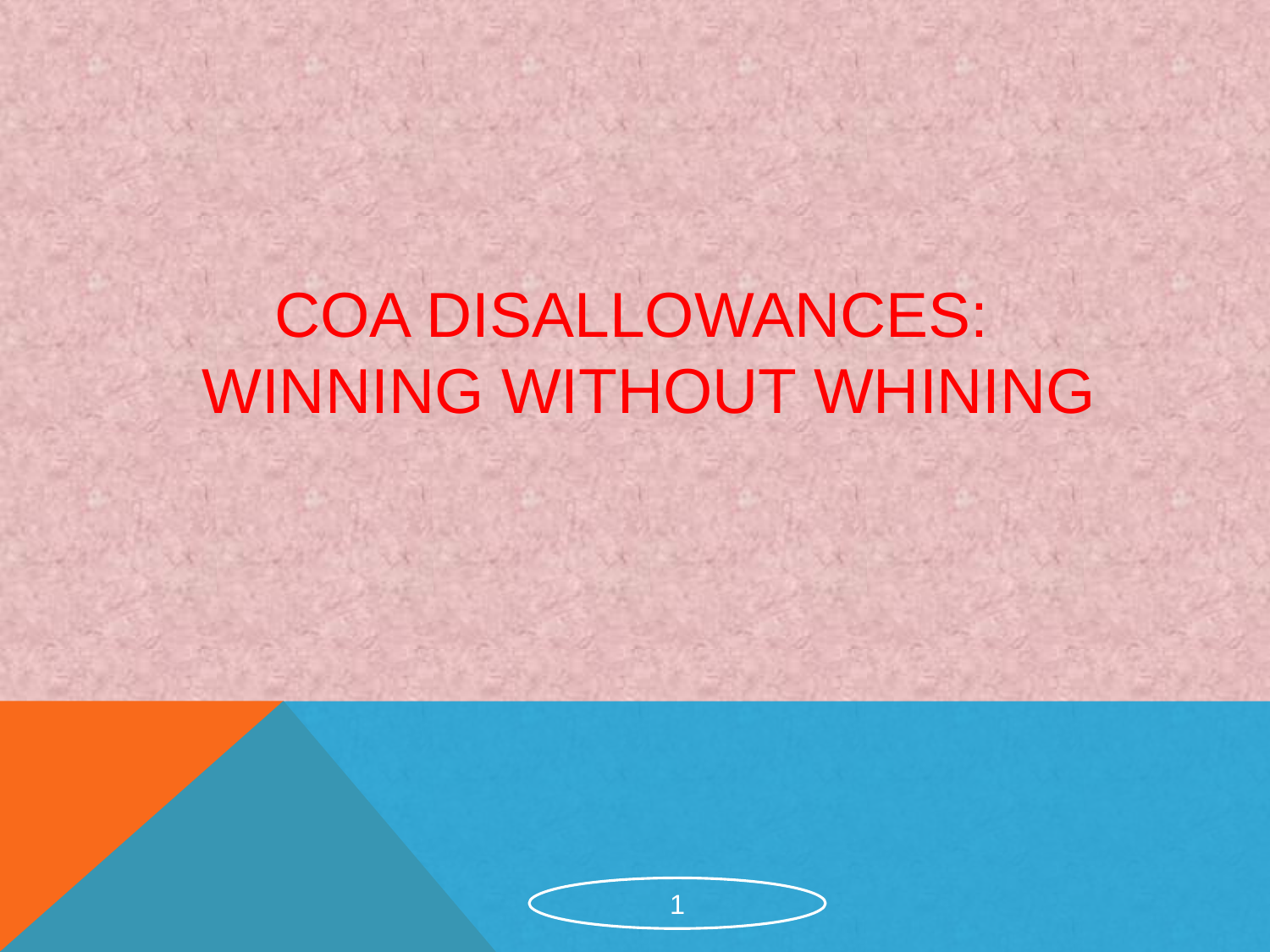

# COA DISALLOWANCES: WINNING WITHOUT WHINING
1